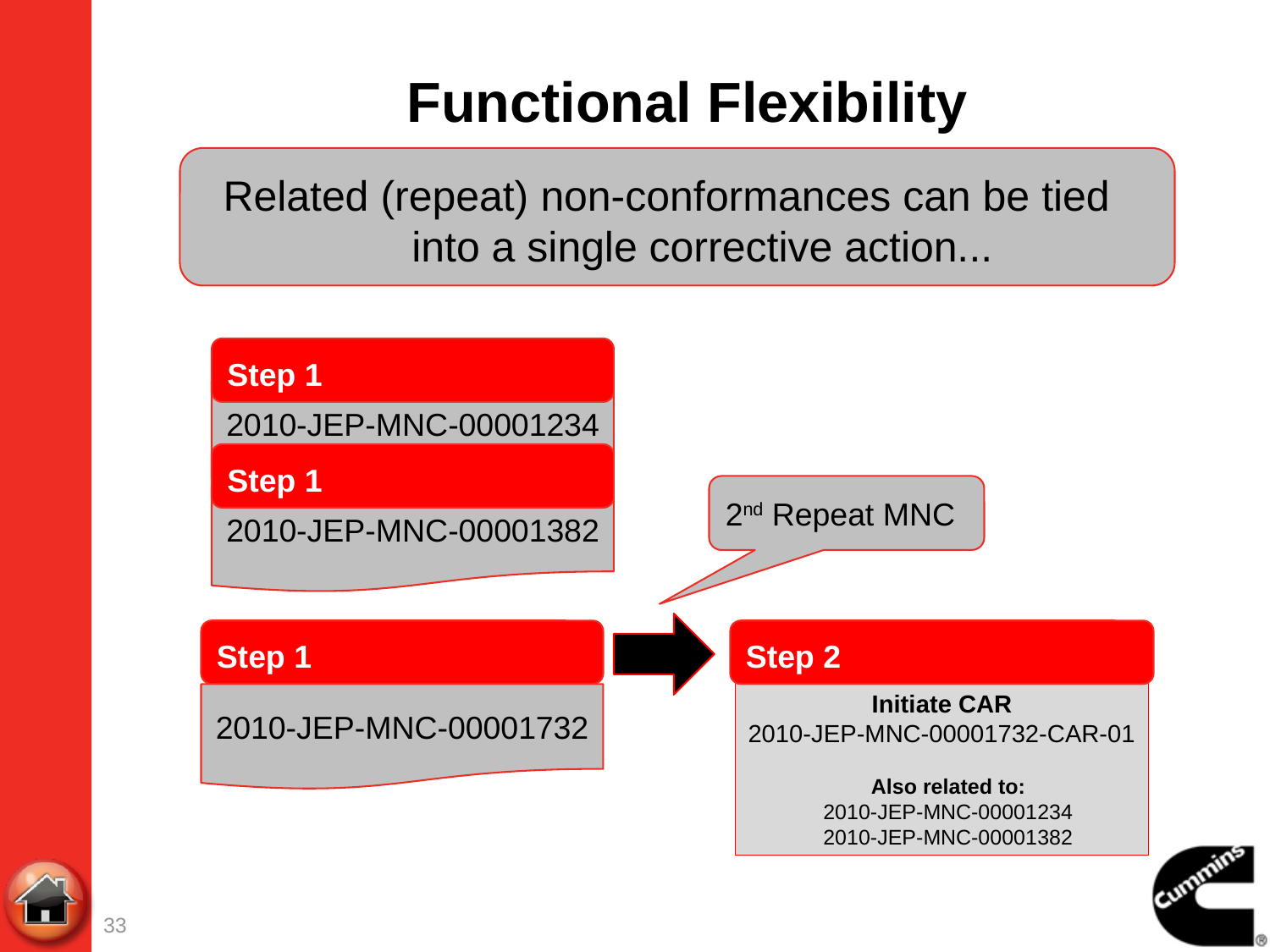

# Functional Flexibility

Related (repeat) non-conformances can be tied into a single corrective action...

Step 1
2010-JEP-MNC-00001234
Step 1
2010-JEP-MNC-00001382
2nd Repeat MNC

Step 1
2010-JEP-MNC-00001732
Step 2
Initiate CAR
2010-JEP-MNC-00001732-CAR-01

Also related to:
2010-JEP-MNC-00001234
2010-JEP-MNC-00001382

33